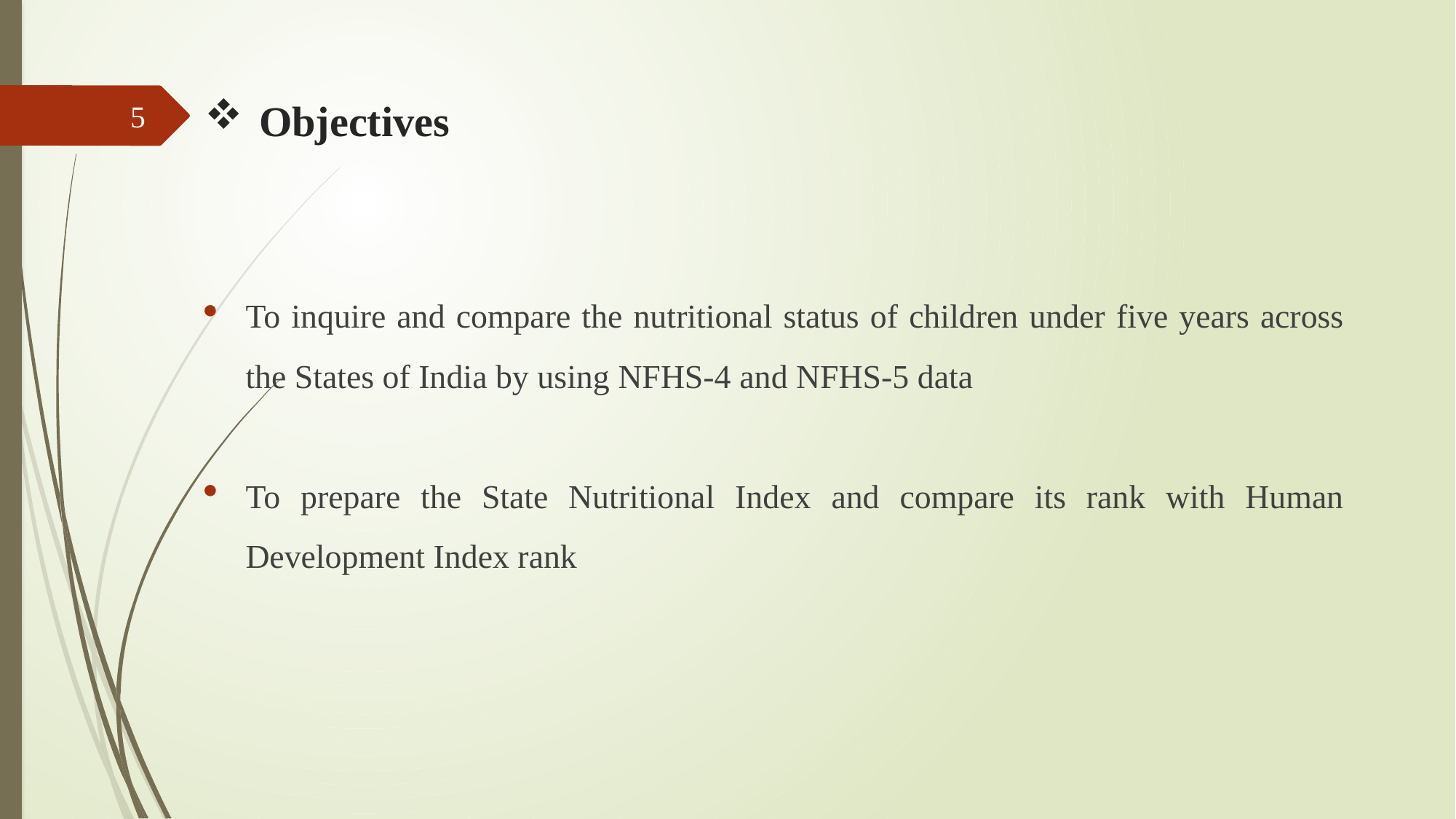

# Objectives
5
To inquire and compare the nutritional status of children under five years across the States of India by using NFHS-4 and NFHS-5 data

To prepare the State Nutritional Index and compare its rank with Human Development Index rank